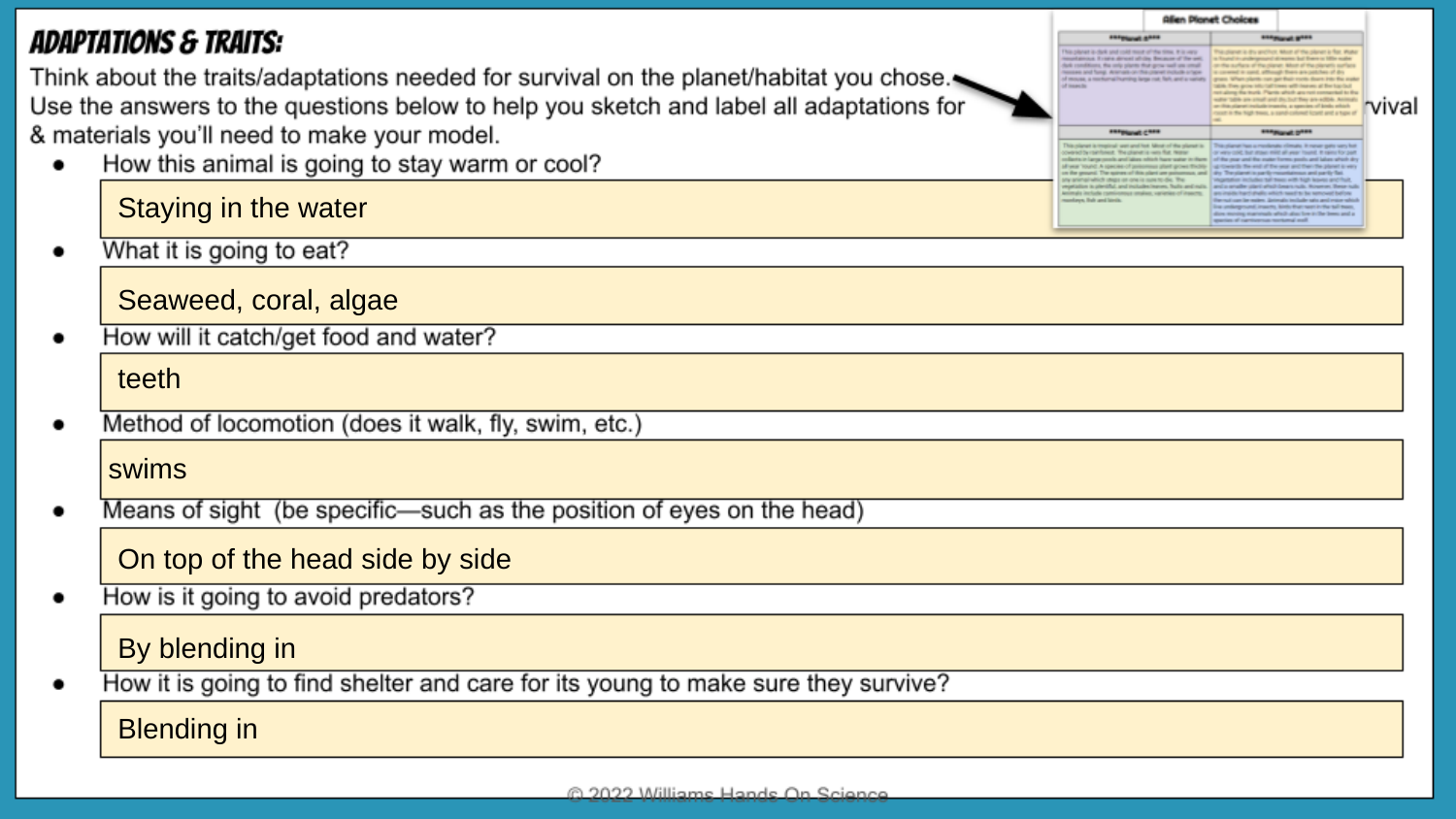

Staying in the water
Seaweed, coral, algae
teeth
swims
On top of the head side by side
By blending in
Blending in